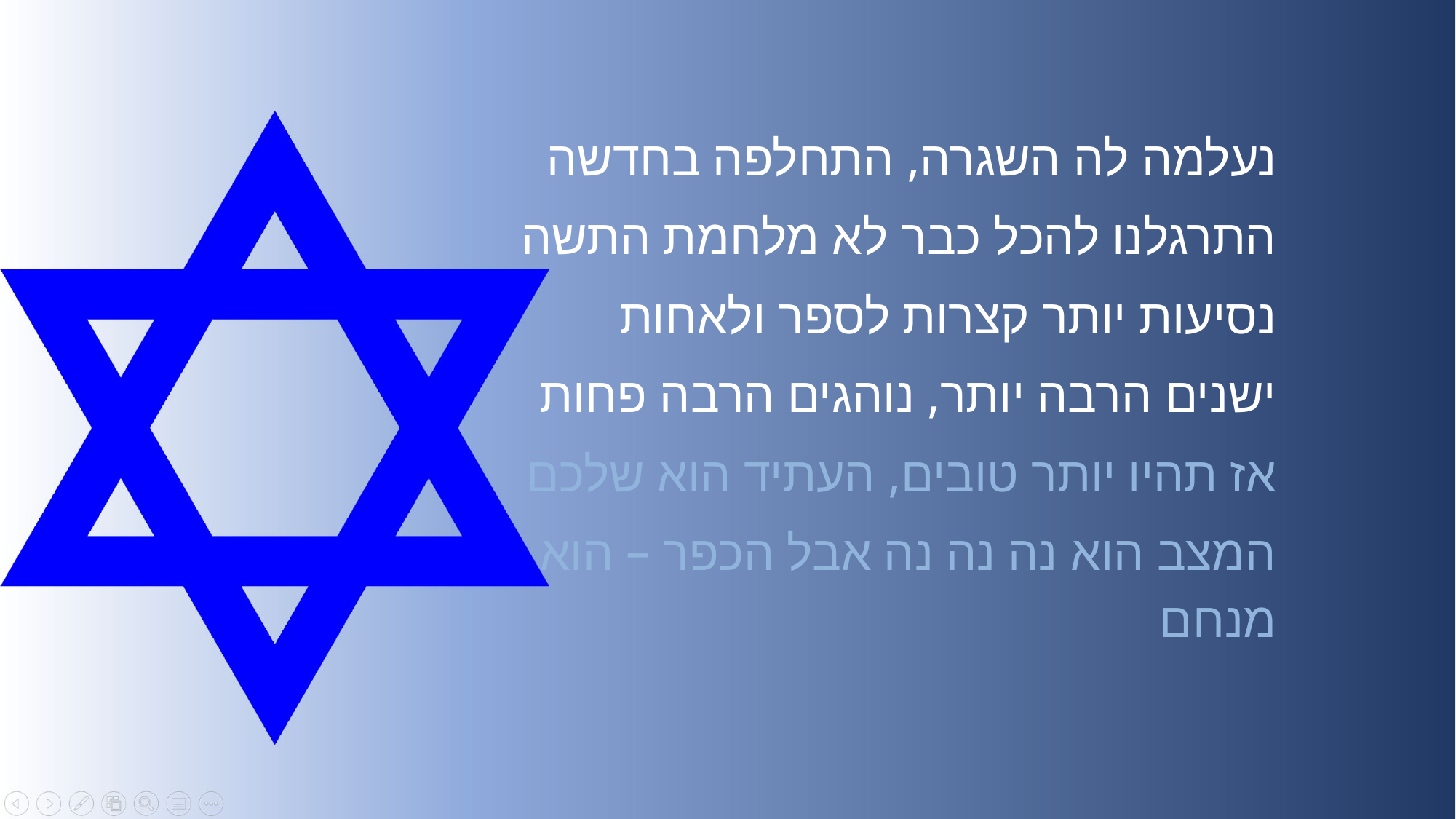

נעלמה לה השגרה, התחלפה בחדשה
התרגלנו להכל כבר לא מלחמת התשה
נסיעות יותר קצרות לספר ולאחות
ישנים הרבה יותר, נוהגים הרבה פחות
אז תהיו יותר טובים, העתיד הוא שלכם
המצב הוא נה נה נה אבל הכפר – הוא מנחם